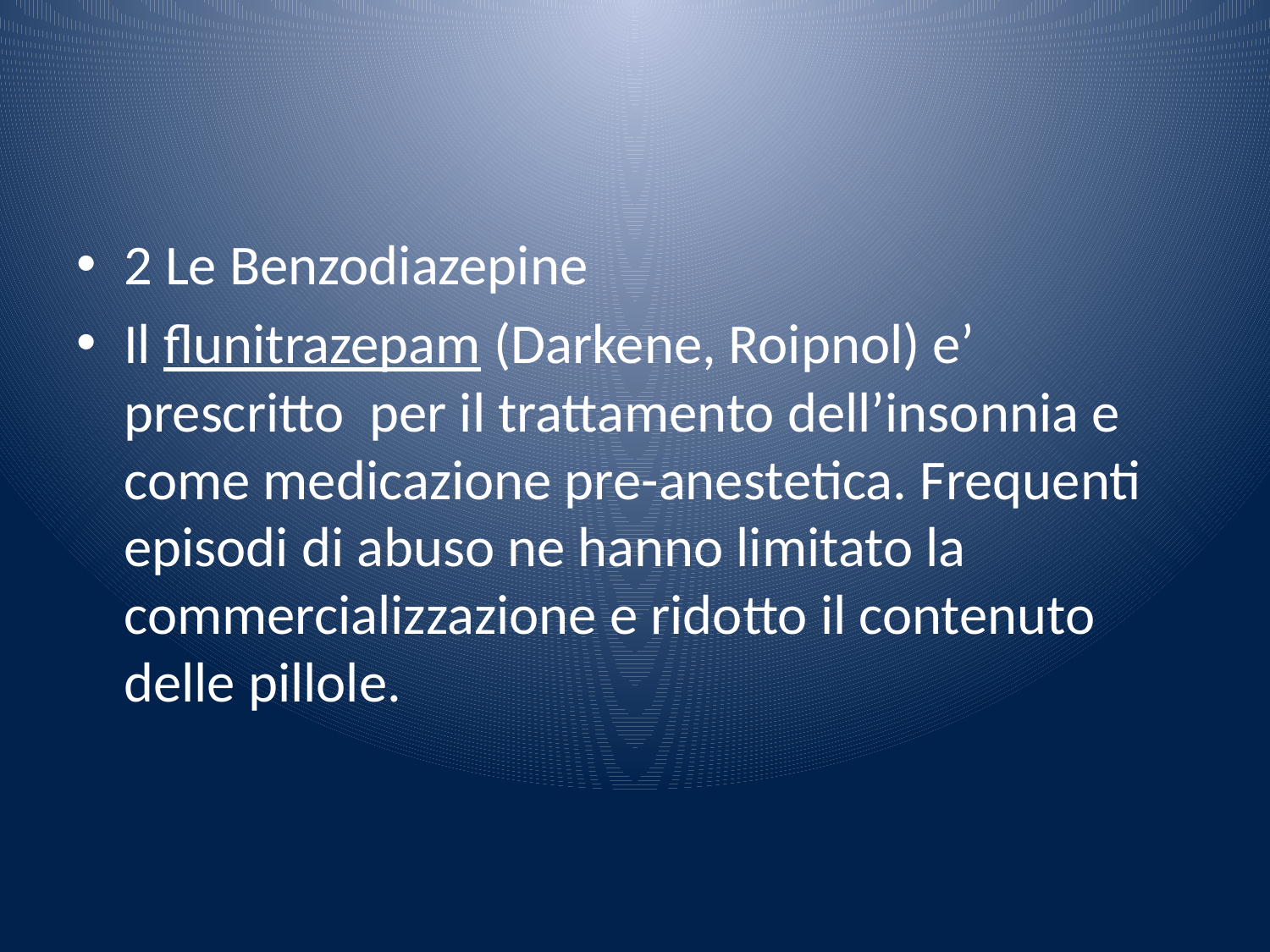

2 Le Benzodiazepine
Il flunitrazepam (Darkene, Roipnol) e’   prescritto  per il trattamento dell’insonnia e come medicazione pre-anestetica. Frequenti episodi di abuso ne hanno limitato la commercializzazione e ridotto il contenuto delle pillole.